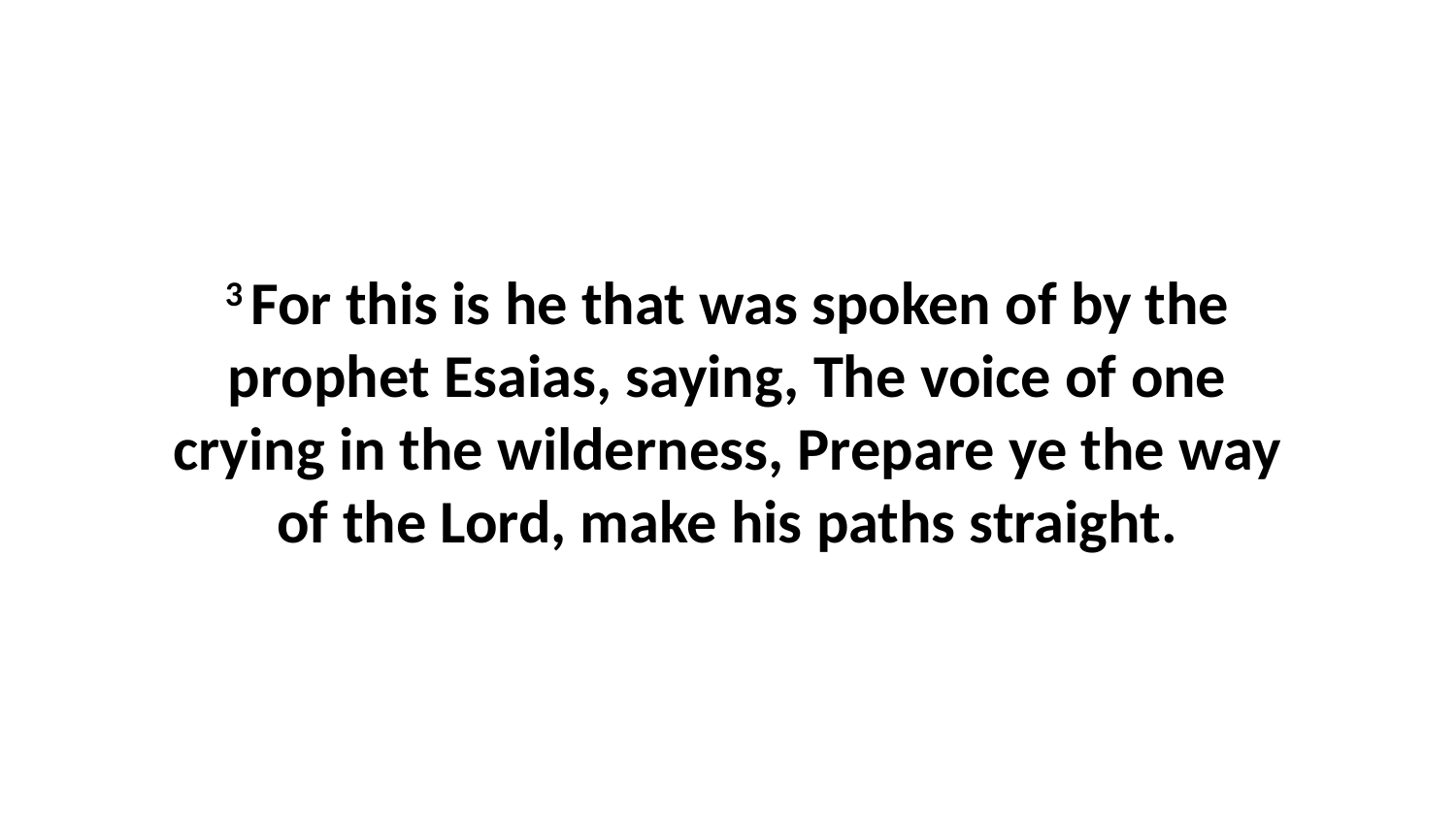

3 For this is he that was spoken of by the prophet Esaias, saying, The voice of one crying in the wilderness, Prepare ye the way of the Lord, make his paths straight.